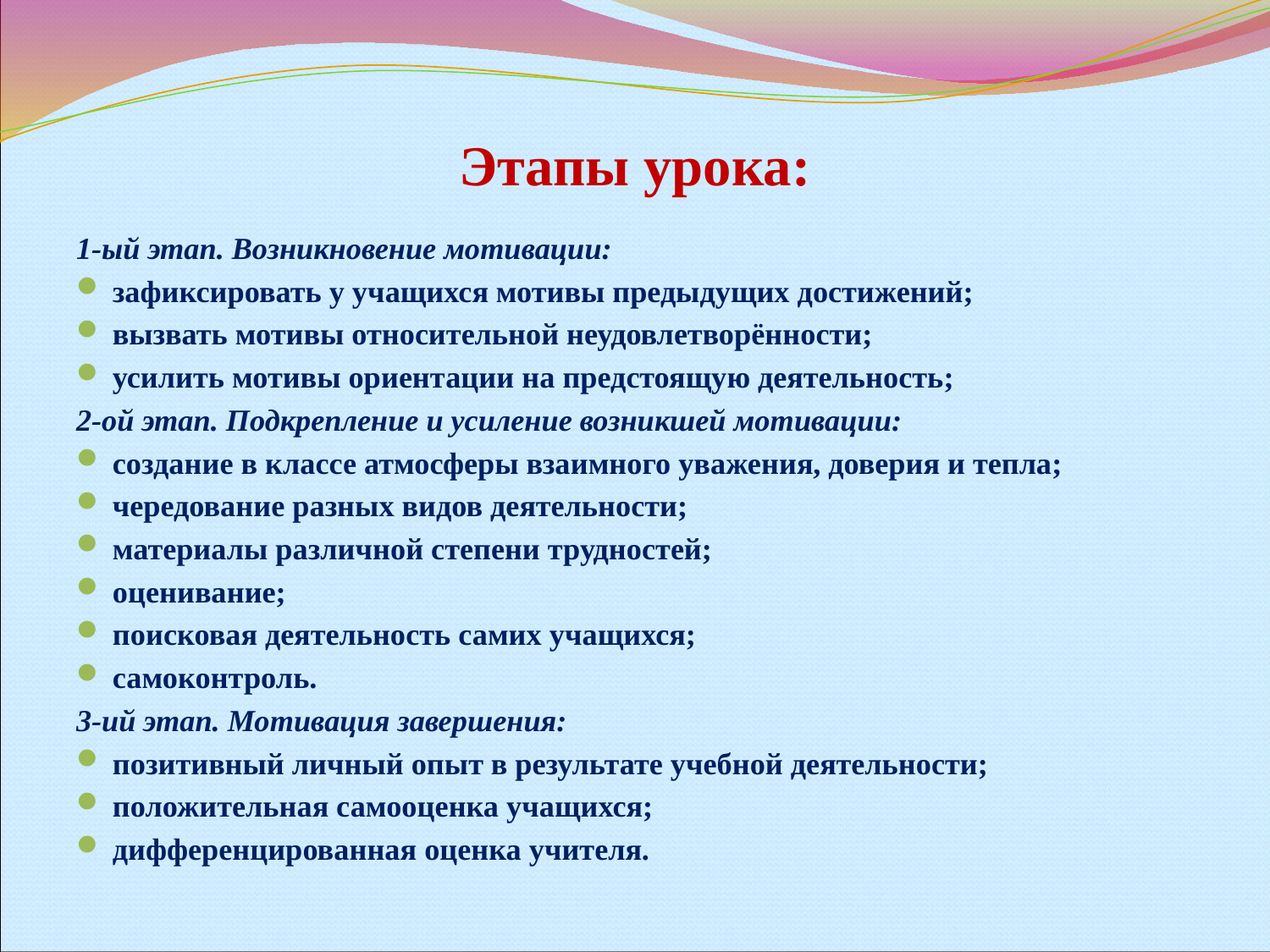

# Этапы урока:
1-ый этап. Возникновение мотивации:
зафиксировать у учащихся мотивы предыдущих достижений;
вызвать мотивы относительной неудовлетворённости;
усилить мотивы ориентации на предстоящую деятельность;
2-ой этап. Подкрепление и усиление возникшей мотивации:
создание в классе атмосферы взаимного уважения, доверия и тепла;
чередование разных видов деятельности;
материалы различной степени трудностей;
оценивание;
поисковая деятельность самих учащихся;
самоконтроль.
3-ий этап. Мотивация завершения:
позитивный личный опыт в результате учебной деятельности;
положительная самооценка учащихся;
дифференцированная оценка учителя.